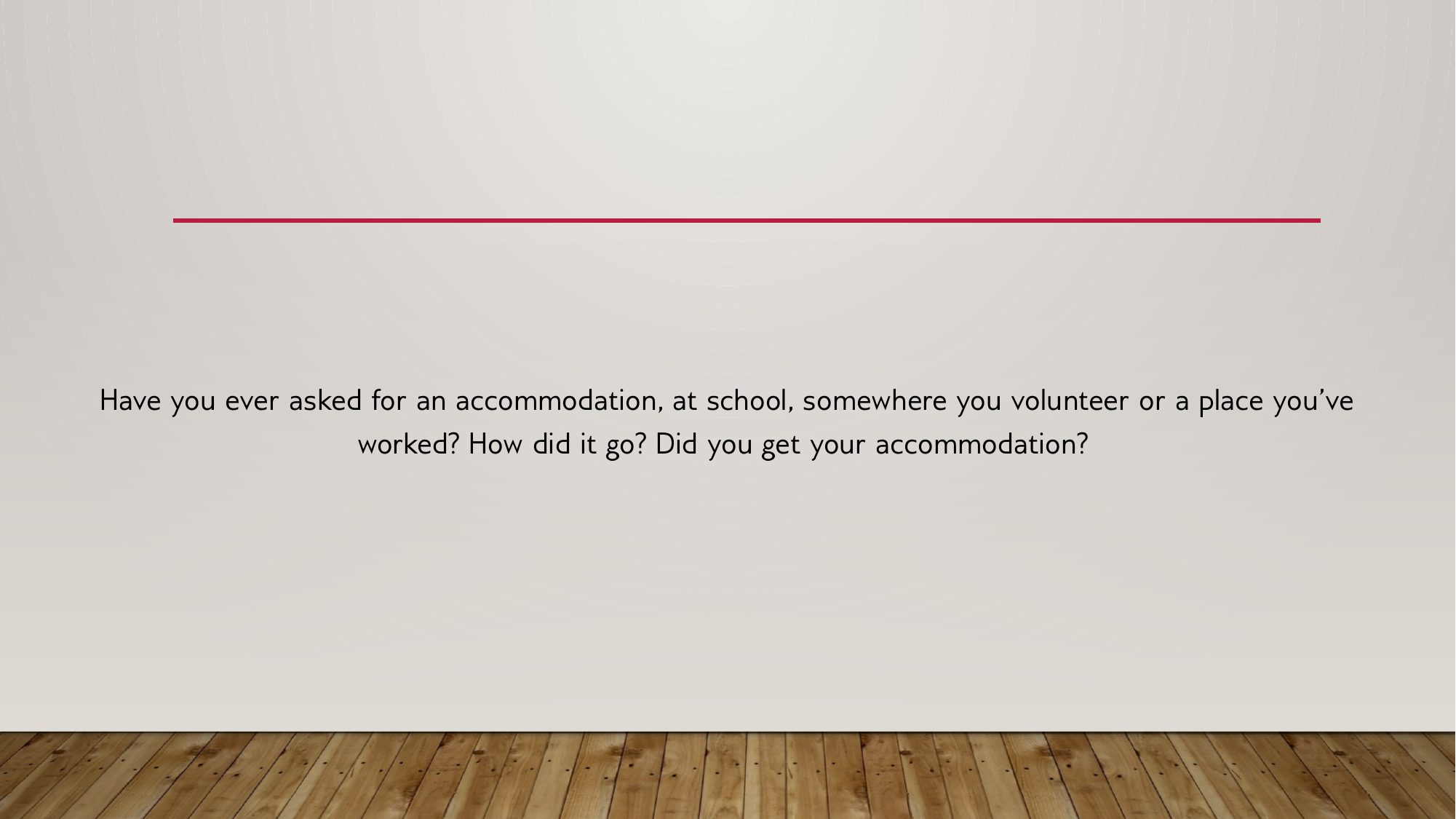

Have you ever asked for an accommodation, at school, somewhere you volunteer or a place you’ve worked? How did it go? Did you get your accommodation?